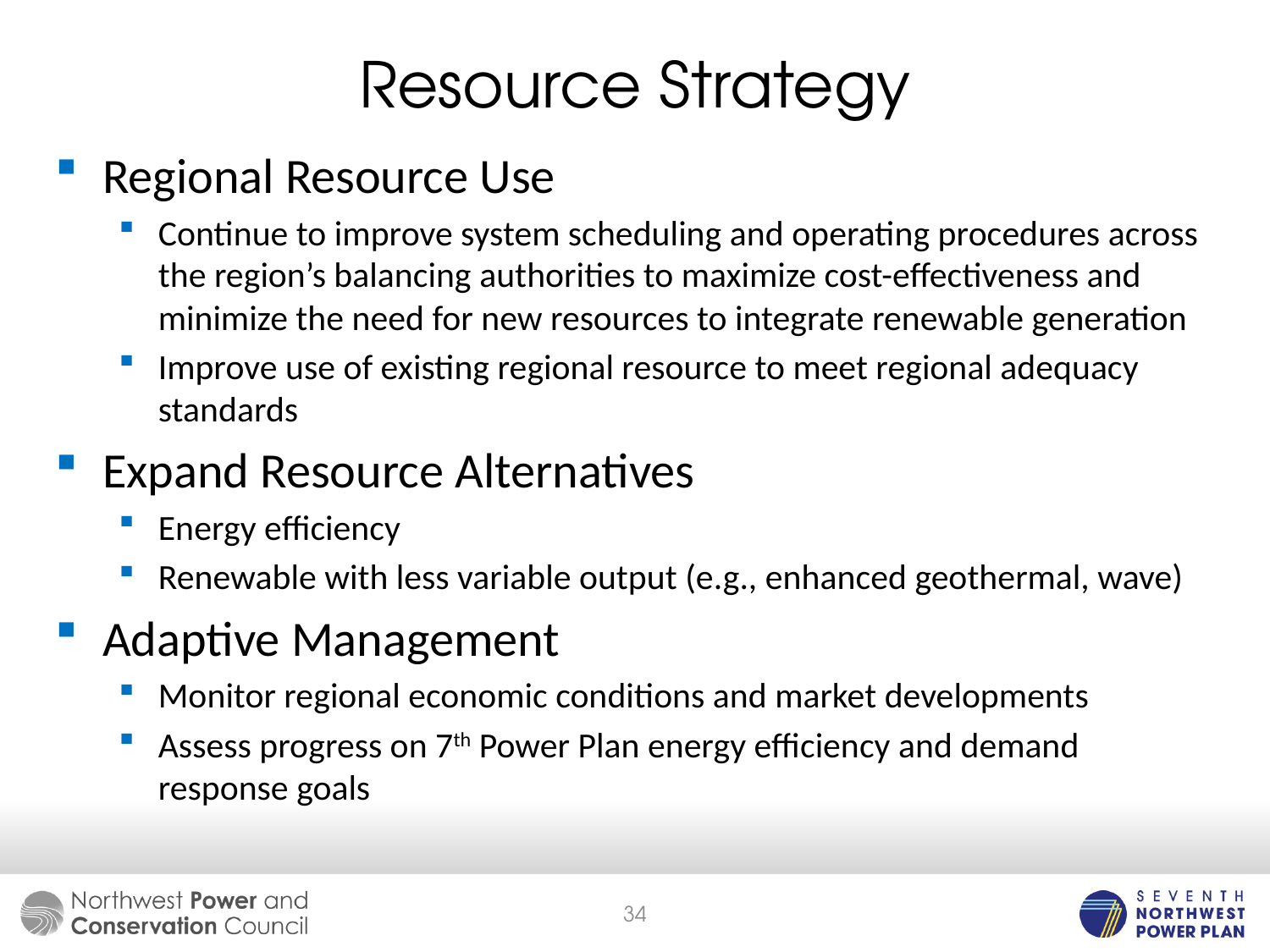

# Resource Strategy
Regional Resource Use
Continue to improve system scheduling and operating procedures across the region’s balancing authorities to maximize cost-effectiveness and minimize the need for new resources to integrate renewable generation
Improve use of existing regional resource to meet regional adequacy standards
Expand Resource Alternatives
Energy efficiency
Renewable with less variable output (e.g., enhanced geothermal, wave)
Adaptive Management
Monitor regional economic conditions and market developments
Assess progress on 7th Power Plan energy efficiency and demand response goals
34